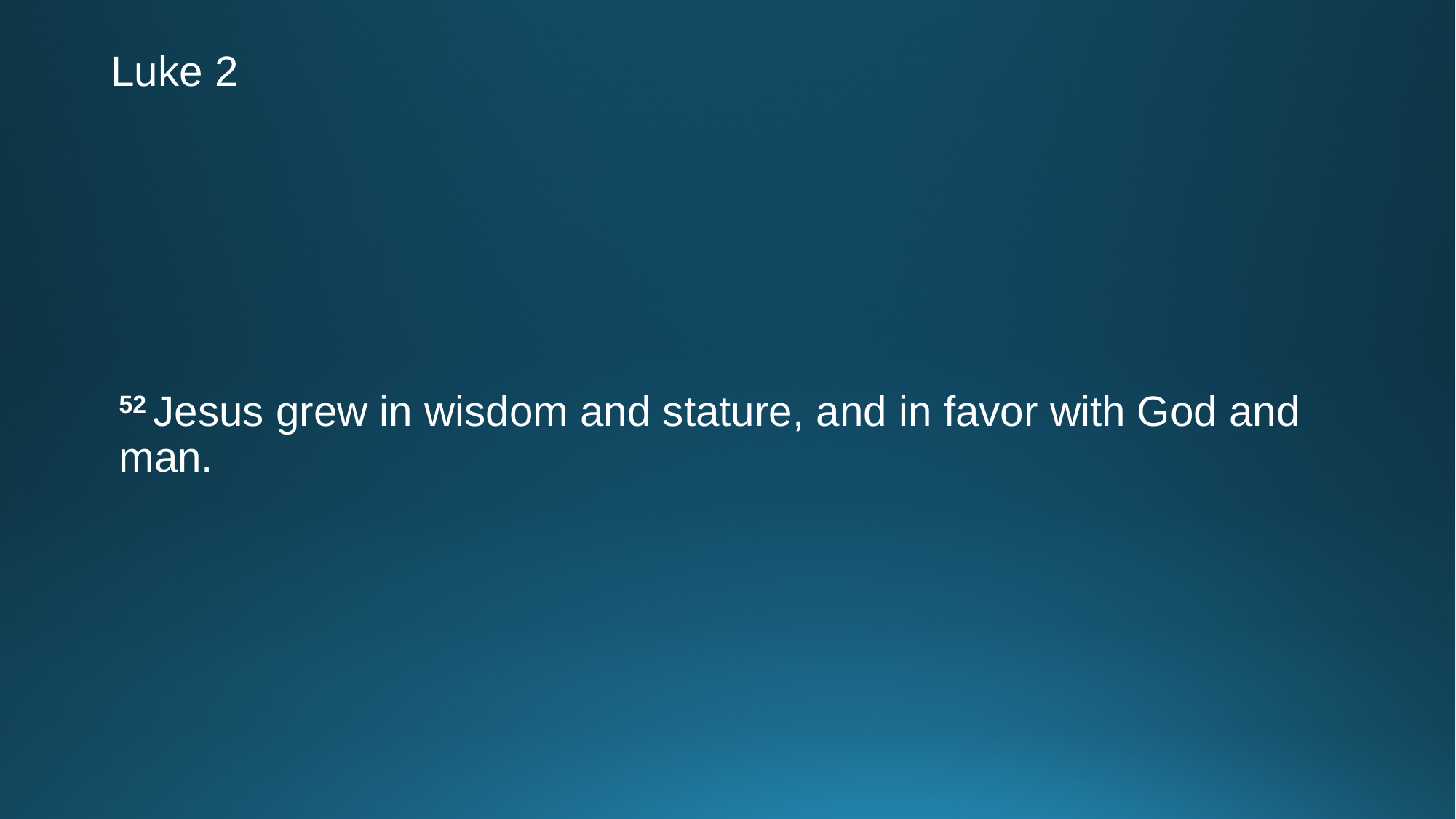

# Luke 2
52 Jesus grew in wisdom and stature, and in favor with God and man.